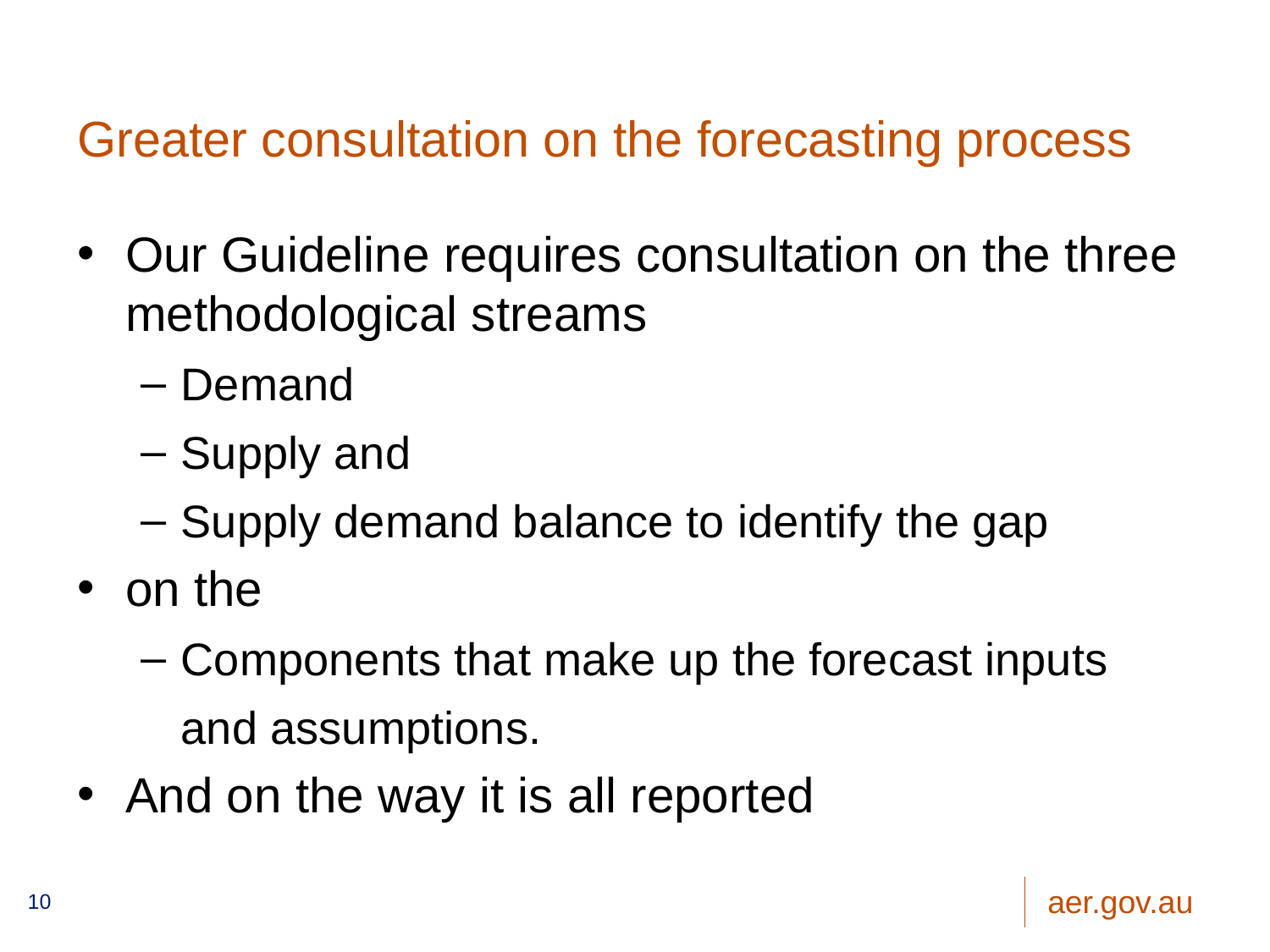

# Greater consultation on the forecasting process
Our Guideline requires consultation on the three methodological streams
Demand
Supply and
Supply demand balance to identify the gap
on the
Components that make up the forecast inputs and assumptions.
And on the way it is all reported

10